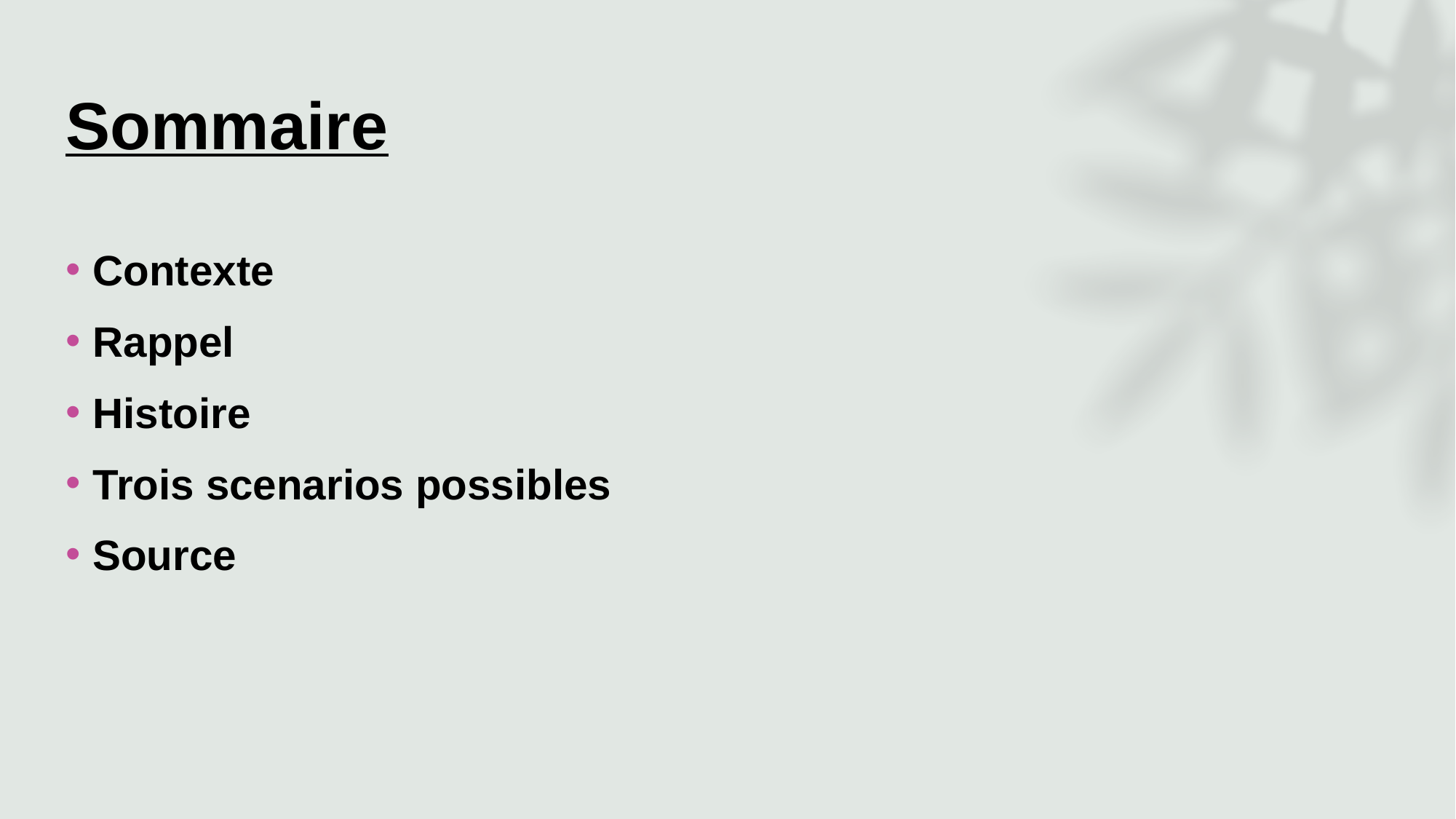

# Sommaire
Contexte
Rappel
Histoire
Trois scenarios possibles
Source